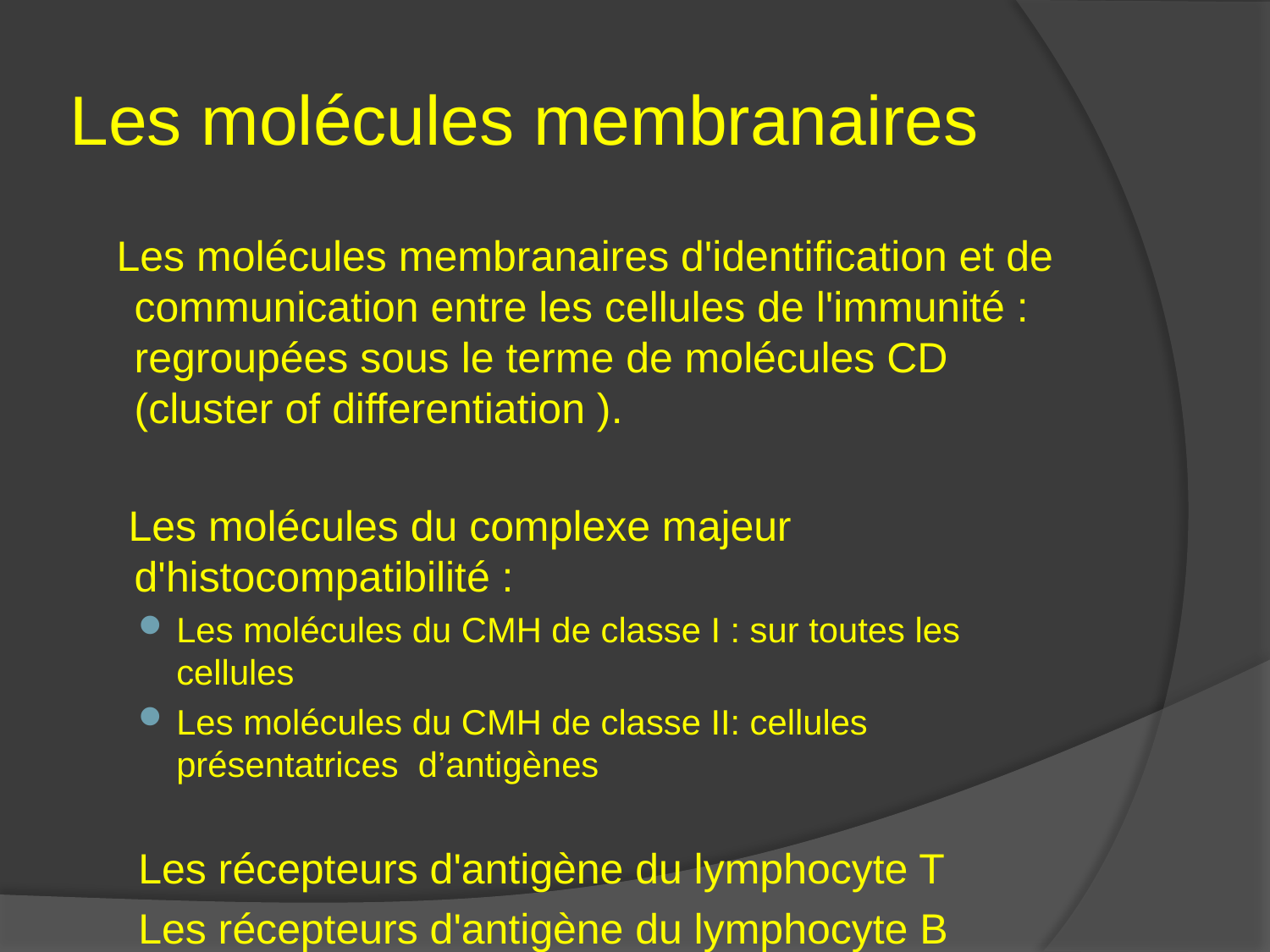

# Les molécules membranaires
   Les molécules membranaires d'identification et de communication entre les cellules de l'immunité : regroupées sous le terme de molécules CD (cluster of differentiation ).

    Les molécules du complexe majeur d'histocompatibilité :
Les molécules du CMH de classe I : sur toutes les cellules
Les molécules du CMH de classe II: cellules présentatrices  d’antigènes

Les récepteurs d'antigène du lymphocyte T
Les récepteurs d'antigène du lymphocyte B